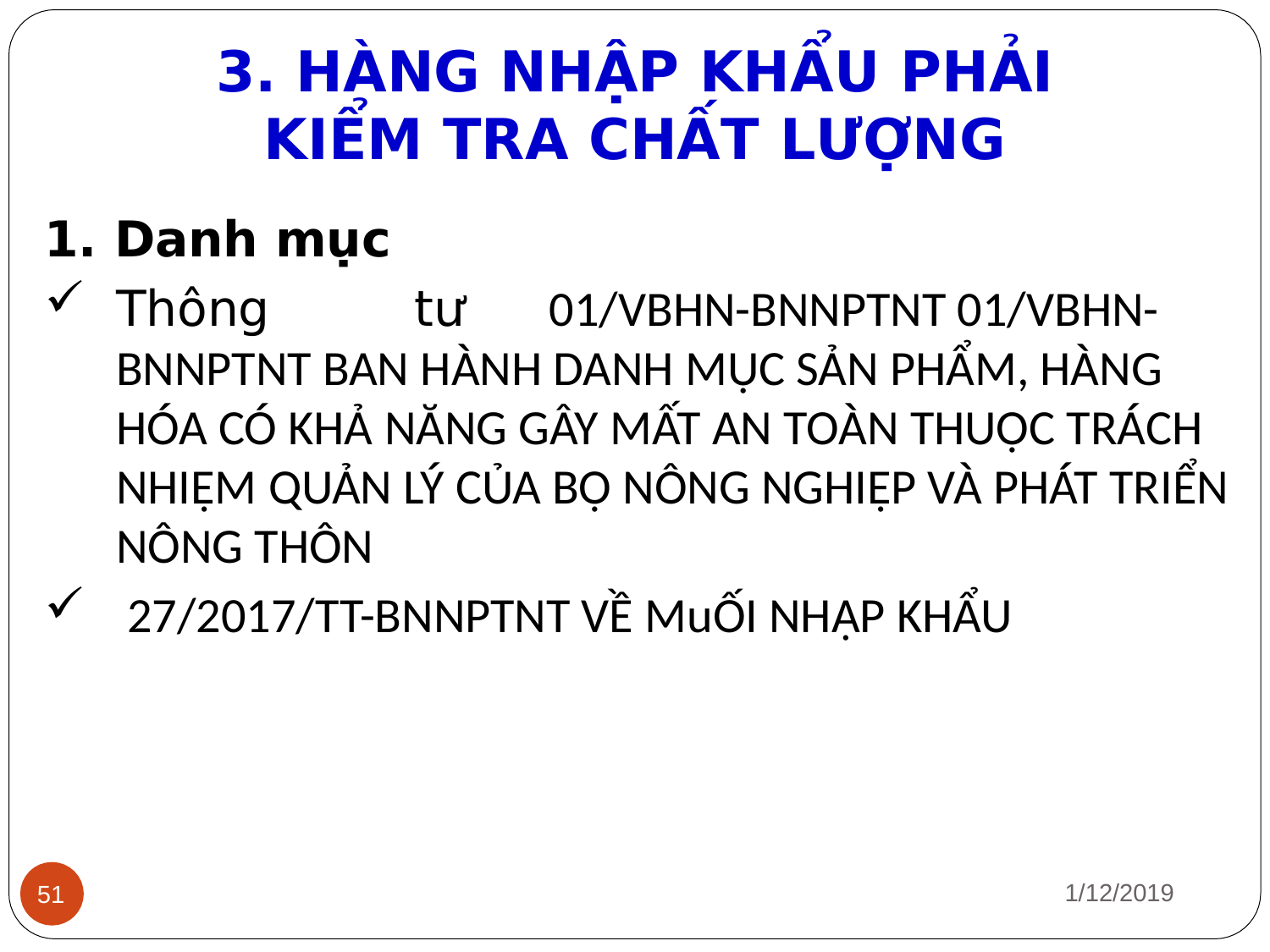

# 3. HÀNG NHẬP KHẨU PHẢI
KIỂM TRA CHẤT LƯỢNG
1. Danh mục
Thông	tư		 01/VBHN-BNNPTNT 01/VBHN-BNNPTNT BAN HÀNH DANH MỤC SẢN PHẨM, HÀNG HÓA CÓ KHẢ NĂNG GÂY MẤT AN TOÀN THUỘC TRÁCH NHIỆM QUẢN LÝ CỦA BỘ NÔNG NGHIỆP VÀ PHÁT TRIỂN NÔNG THÔN
 27/2017/TT-BNNPTNT VỀ MuỐI NHẬP KHẨU

1/12/2019
51